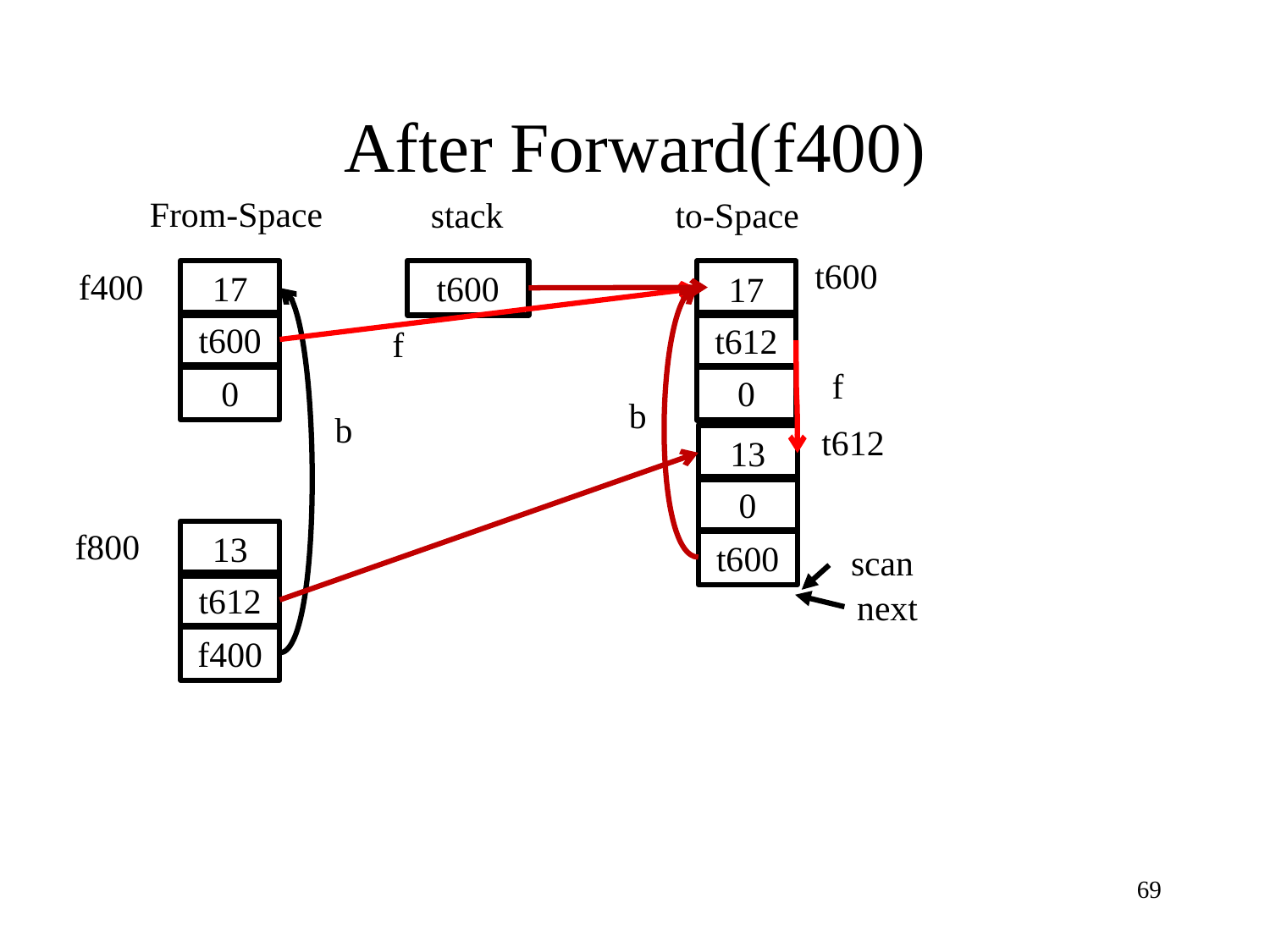

# After Forward(f400)
From-Space
stack
to-Space
t600
f400
17
t600
17
t600
t612
f
f
0
0
b
b
t612
13
0
f800
13
t600
scan
t612
next
f400
69